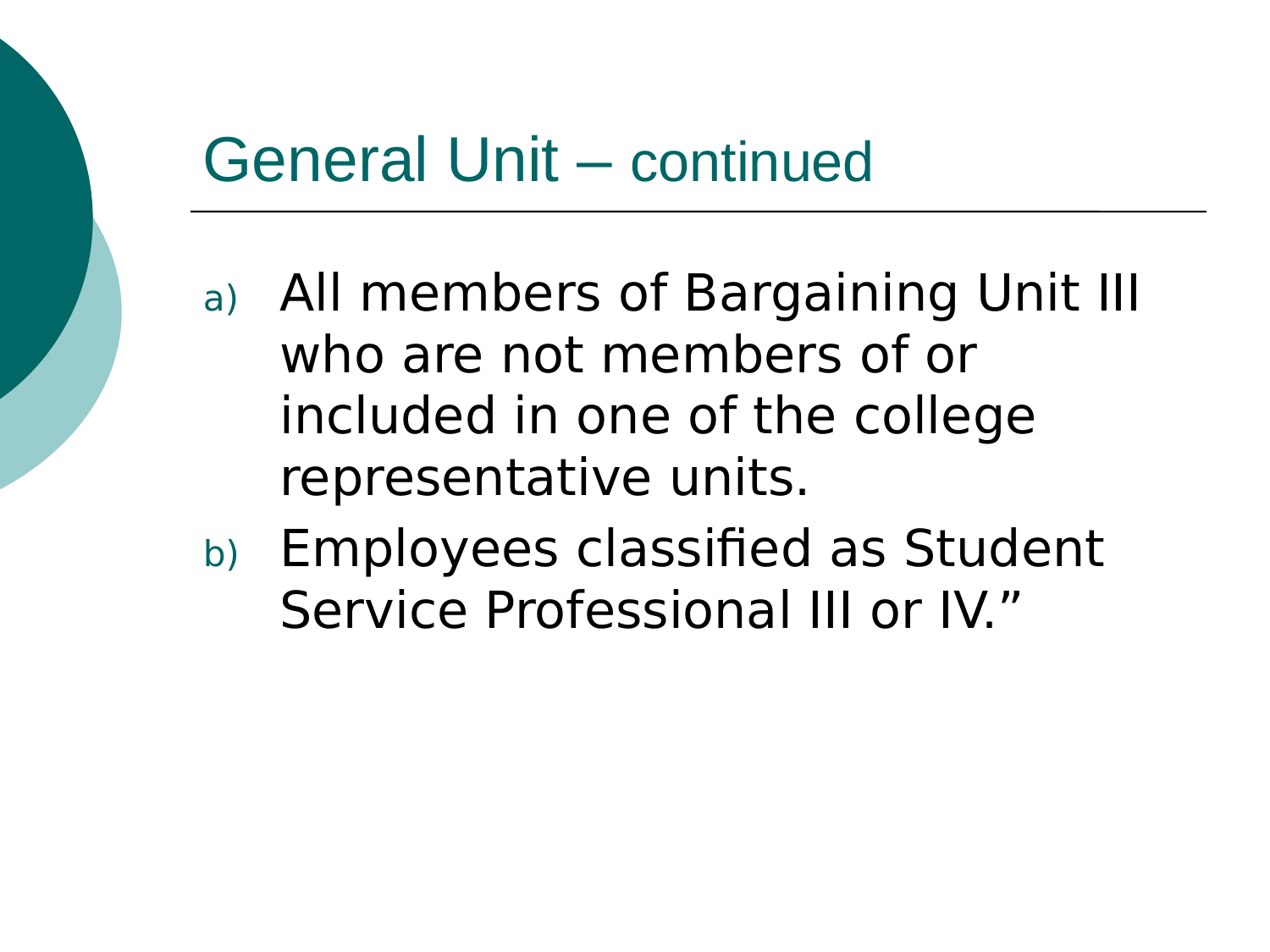

# General Unit – continued
All members of Bargaining Unit III who are not members of or included in one of the college representative units.
Employees classified as Student Service Professional III or IV.”